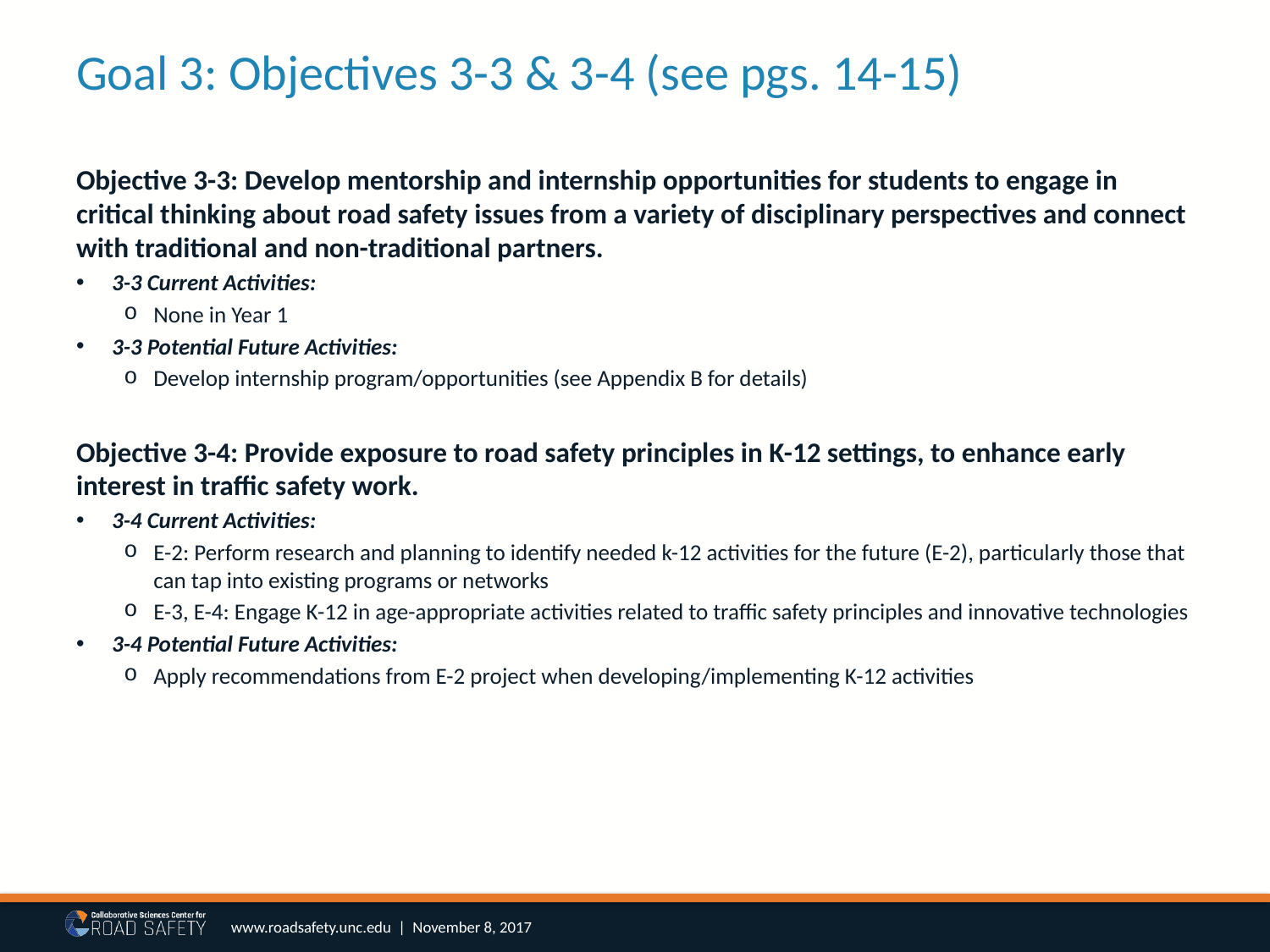

# Goal 3: Objectives 3-3 & 3-4 (see pgs. 14-15)
Objective 3-3: Develop mentorship and internship opportunities for students to engage in critical thinking about road safety issues from a variety of disciplinary perspectives and connect with traditional and non-traditional partners.
3-3 Current Activities:
None in Year 1
3-3 Potential Future Activities:
Develop internship program/opportunities (see Appendix B for details)

Objective 3-4: Provide exposure to road safety principles in K-12 settings, to enhance early interest in traffic safety work.
3-4 Current Activities:
E-2: Perform research and planning to identify needed k-12 activities for the future (E-2), particularly those that can tap into existing programs or networks
E-3, E-4: Engage K-12 in age-appropriate activities related to traffic safety principles and innovative technologies
3-4 Potential Future Activities:
Apply recommendations from E-2 project when developing/implementing K-12 activities

www.roadsafety.unc.edu  |  November 8, 2017